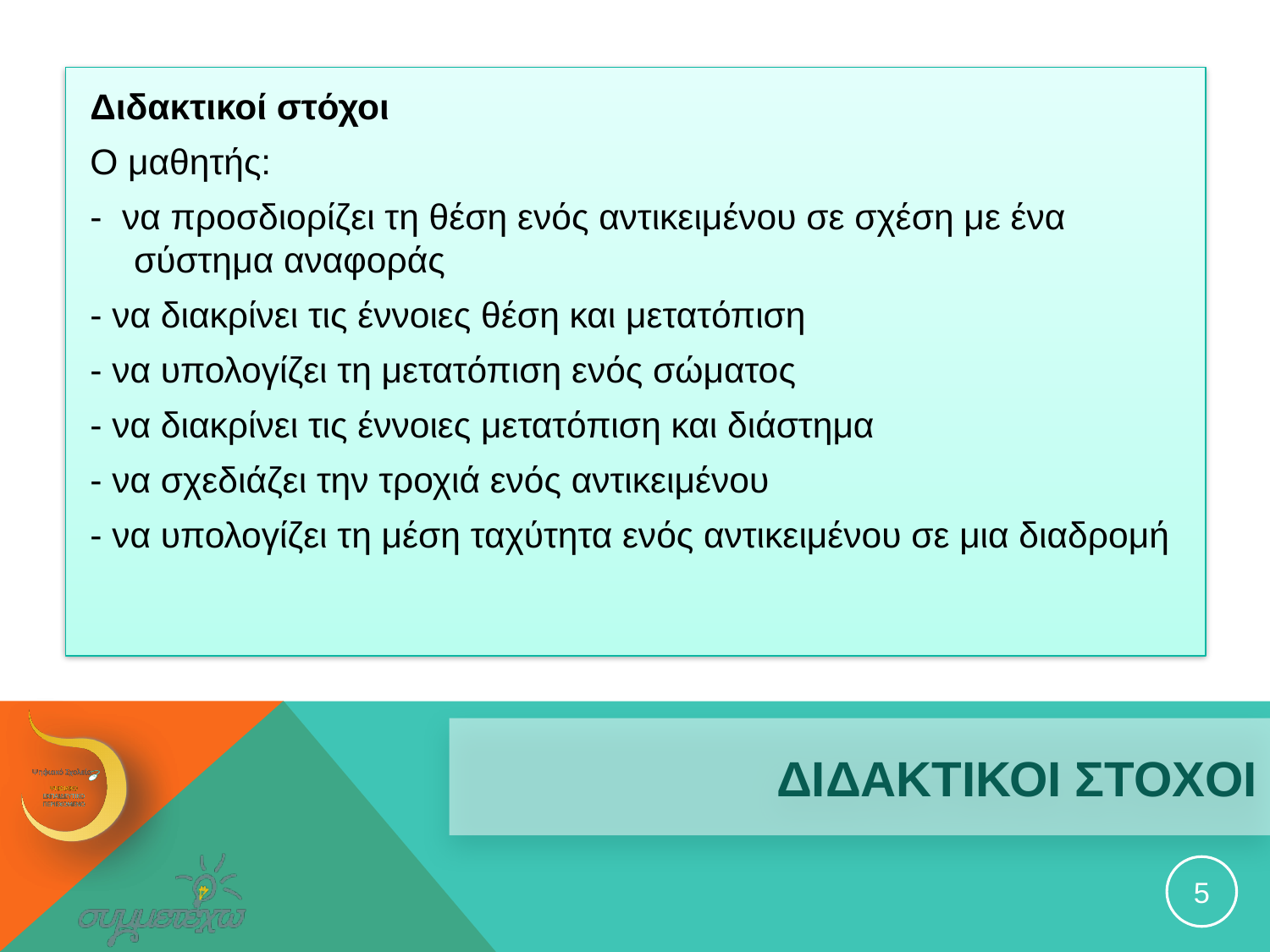

Διδακτικοί στόχοι
Ο μαθητής:
-  να προσδιορίζει τη θέση ενός αντικειμένου σε σχέση με ένα σύστημα αναφοράς
- να διακρίνει τις έννοιες θέση και μετατόπιση
- να υπολογίζει τη μετατόπιση ενός σώματος
- να διακρίνει τις έννοιες μετατόπιση και διάστημα
- να σχεδιάζει την τροχιά ενός αντικειμένου
- να υπολογίζει τη μέση ταχύτητα ενός αντικειμένου σε μια διαδρομή

# ΔΙΔΑΚΤΙΚΟΙ ΣΤΟΧΟΙ
5